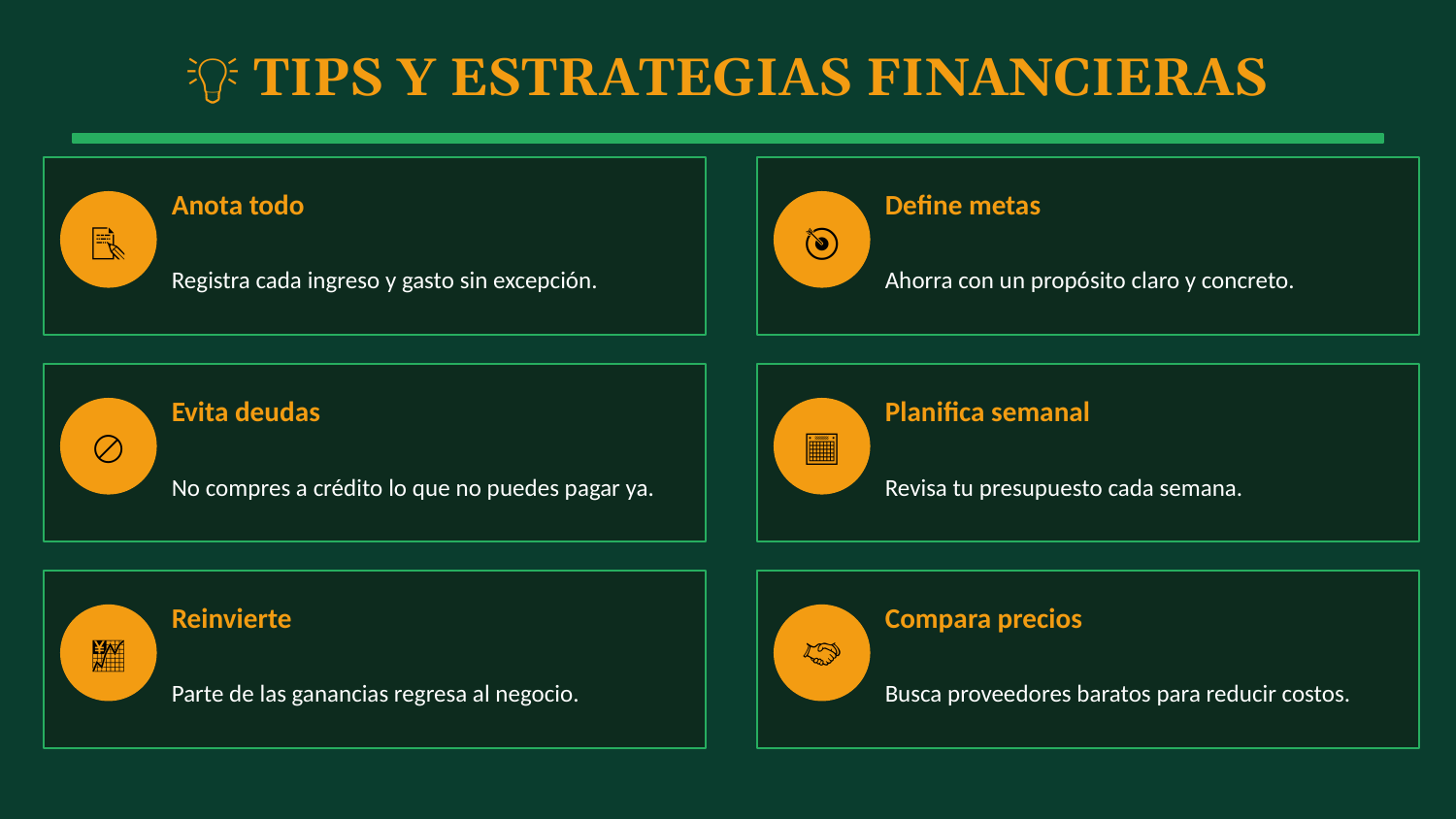

💡 TIPS Y ESTRATEGIAS FINANCIERAS

Anota todo
Define metas

📝

🎯
Registra cada ingreso y gasto sin excepción.
Ahorra con un propósito claro y concreto.

Evita deudas
Planifica semanal

🚫

📅
No compres a crédito lo que no puedes pagar ya.
Revisa tu presupuesto cada semana.

Reinvierte
Compara precios

💹

🤝
Parte de las ganancias regresa al negocio.
Busca proveedores baratos para reducir costos.